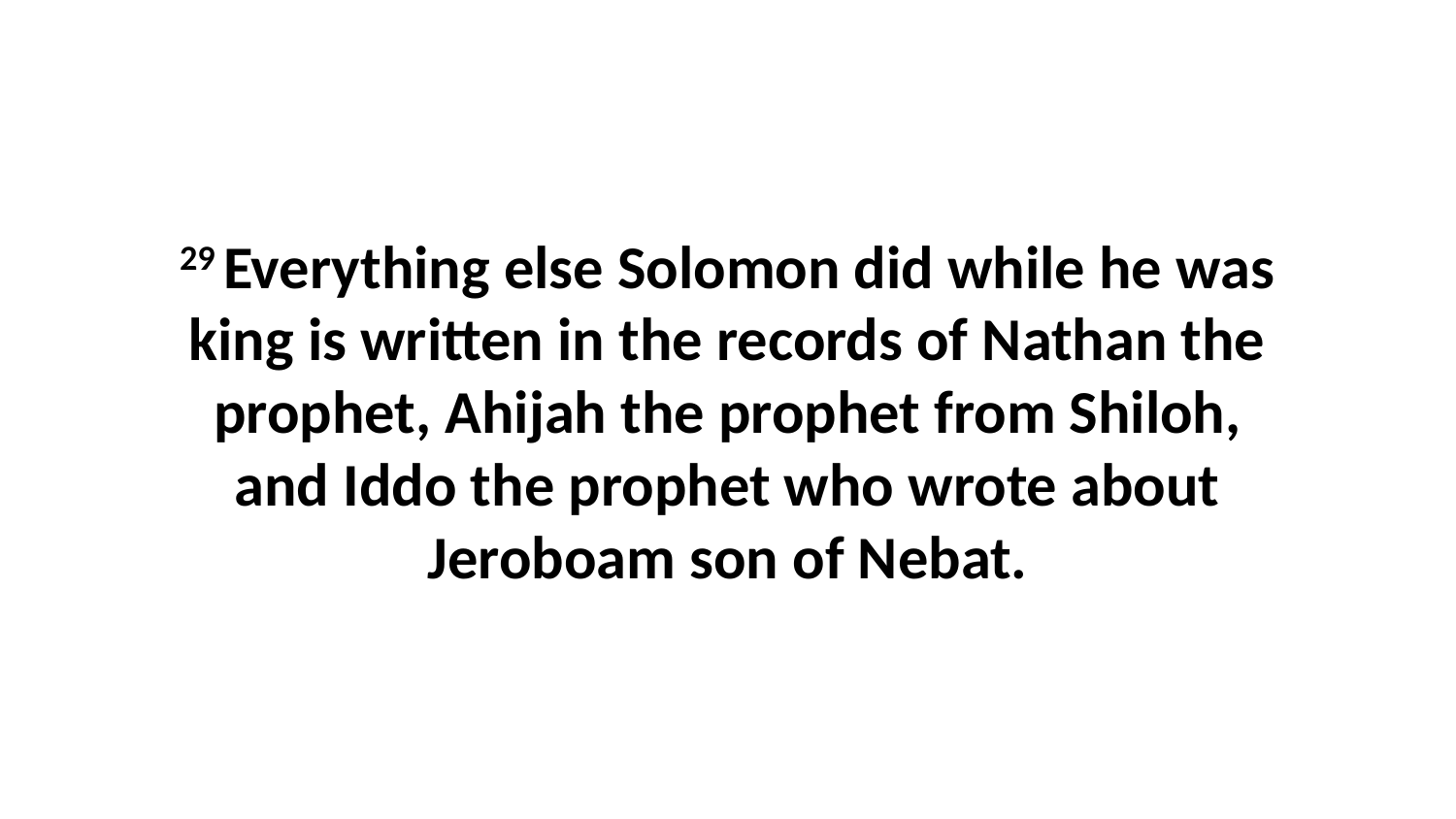

29 Everything else Solomon did while he was king is written in the records of Nathan the prophet, Ahijah the prophet from Shiloh, and Iddo the prophet who wrote about Jeroboam son of Nebat.